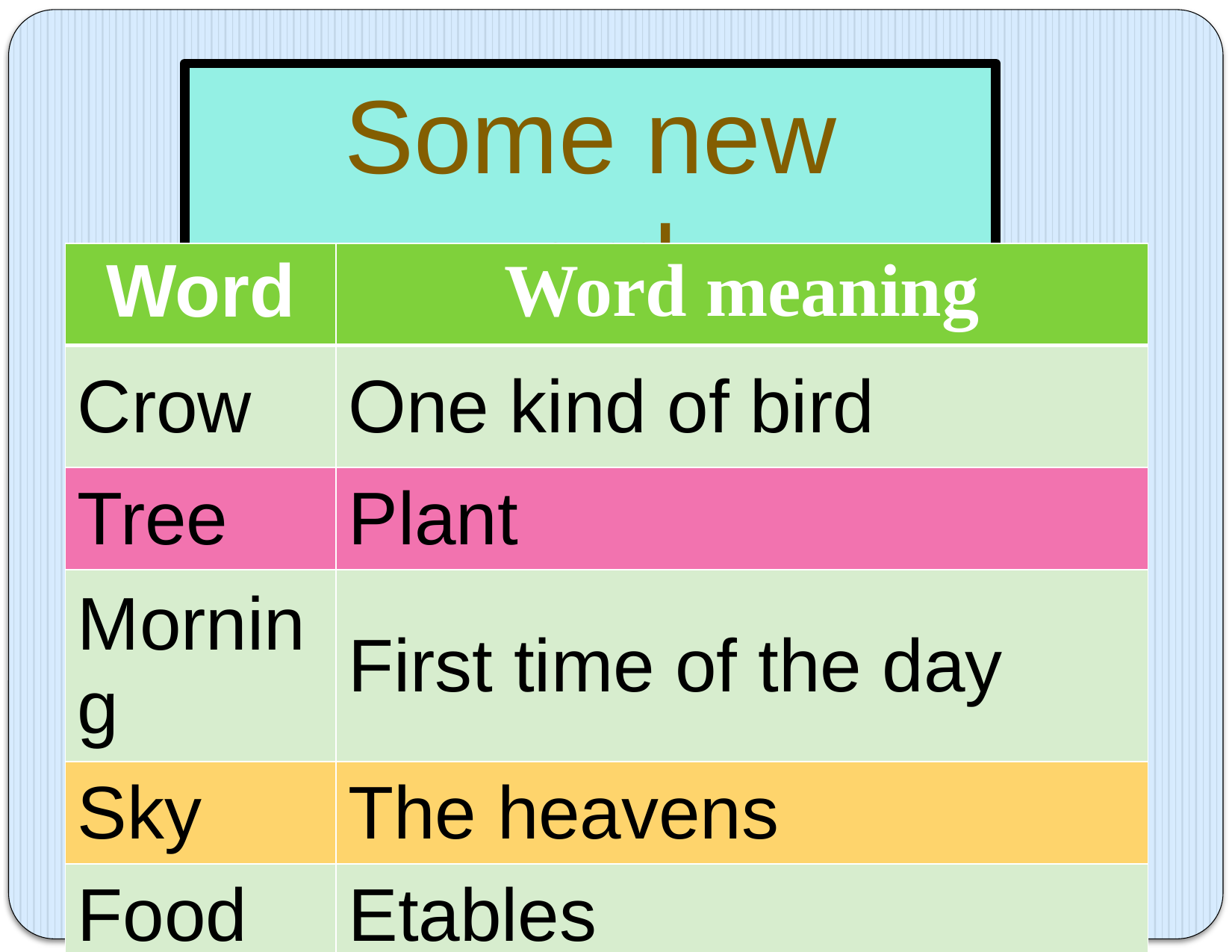

Some new words
| Word | Word meaning |
| --- | --- |
| Crow | One kind of bird |
| Tree | Plant |
| Morning | First time of the day |
| Sky | The heavens |
| Food | Etables |